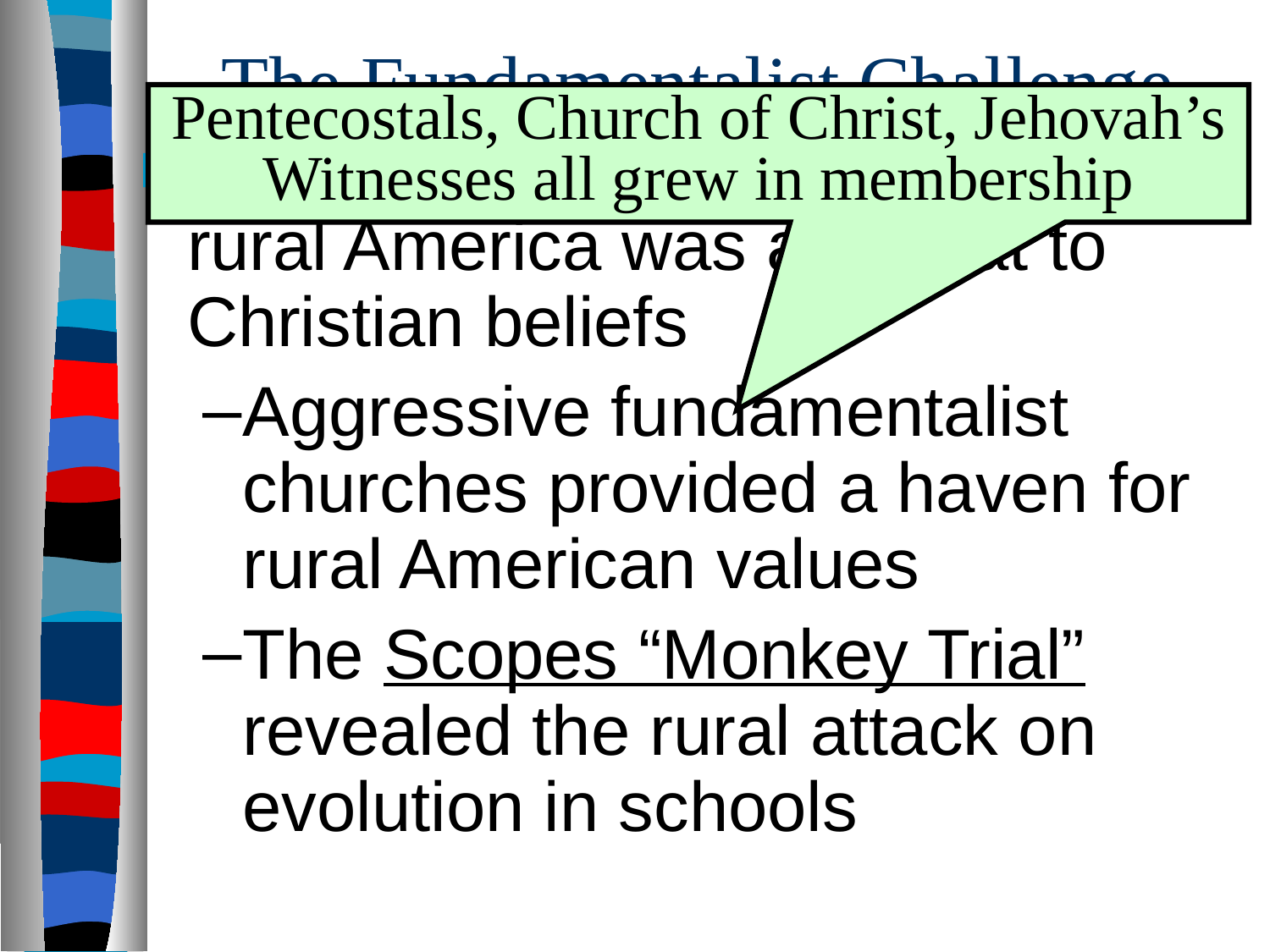

# The Fundamentalist Challenge
Pentecostals, Church of Christ, Jehovah’s Witnesses all grew in membership
The most long-lasting reaction of rural America was a retreat to Christian beliefs
Aggressive fundamentalist churches provided a haven for  rural American values
The Scopes “Monkey Trial” revealed the rural attack on  evolution in schools